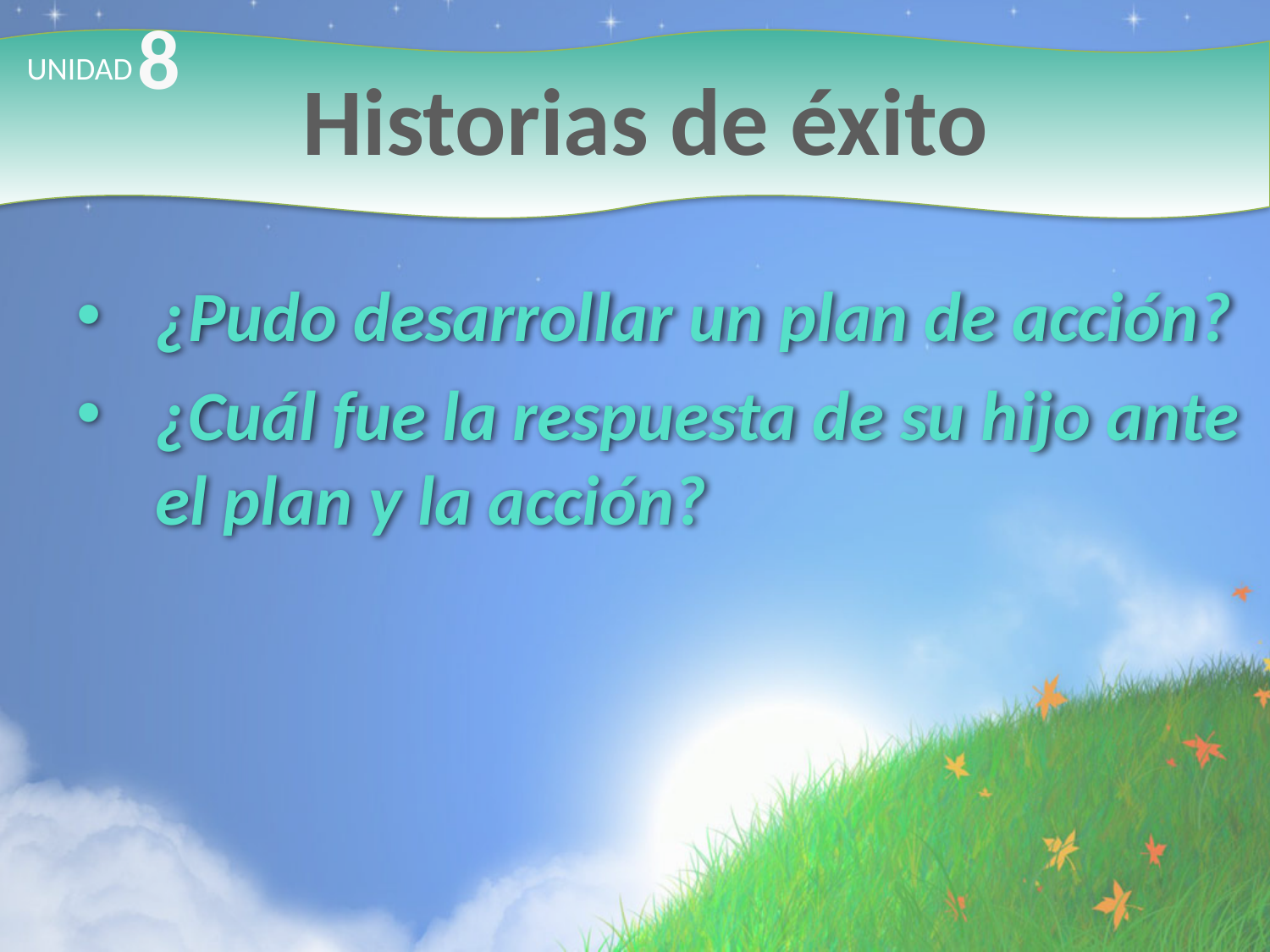

8

# Historias de éxito
UNIDAD
¿Pudo desarrollar un plan de acción?
¿Cuál fue la respuesta de su hijo ante el plan y la acción?